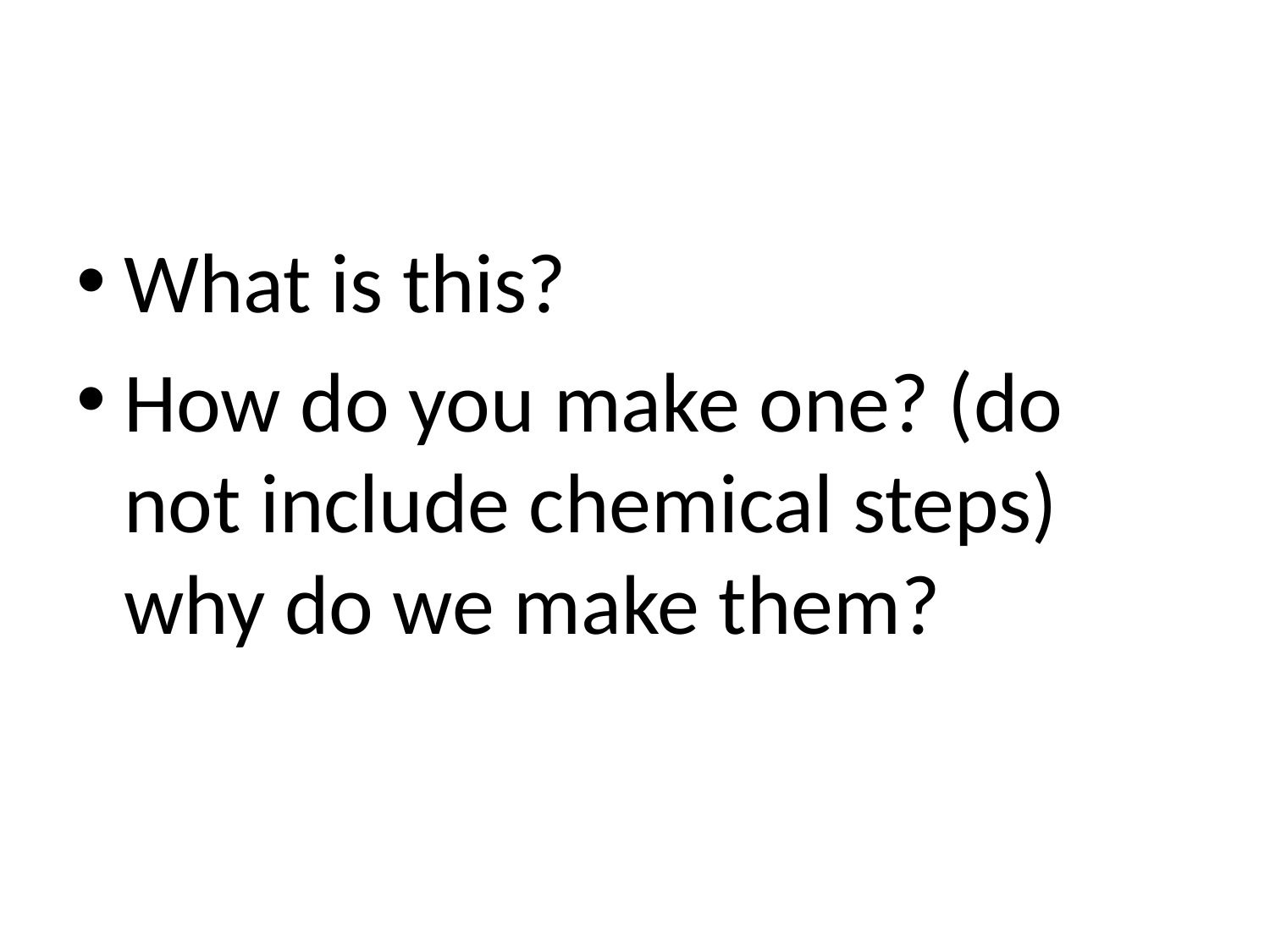

#
What is this?
How do you make one? (do not include chemical steps) why do we make them?